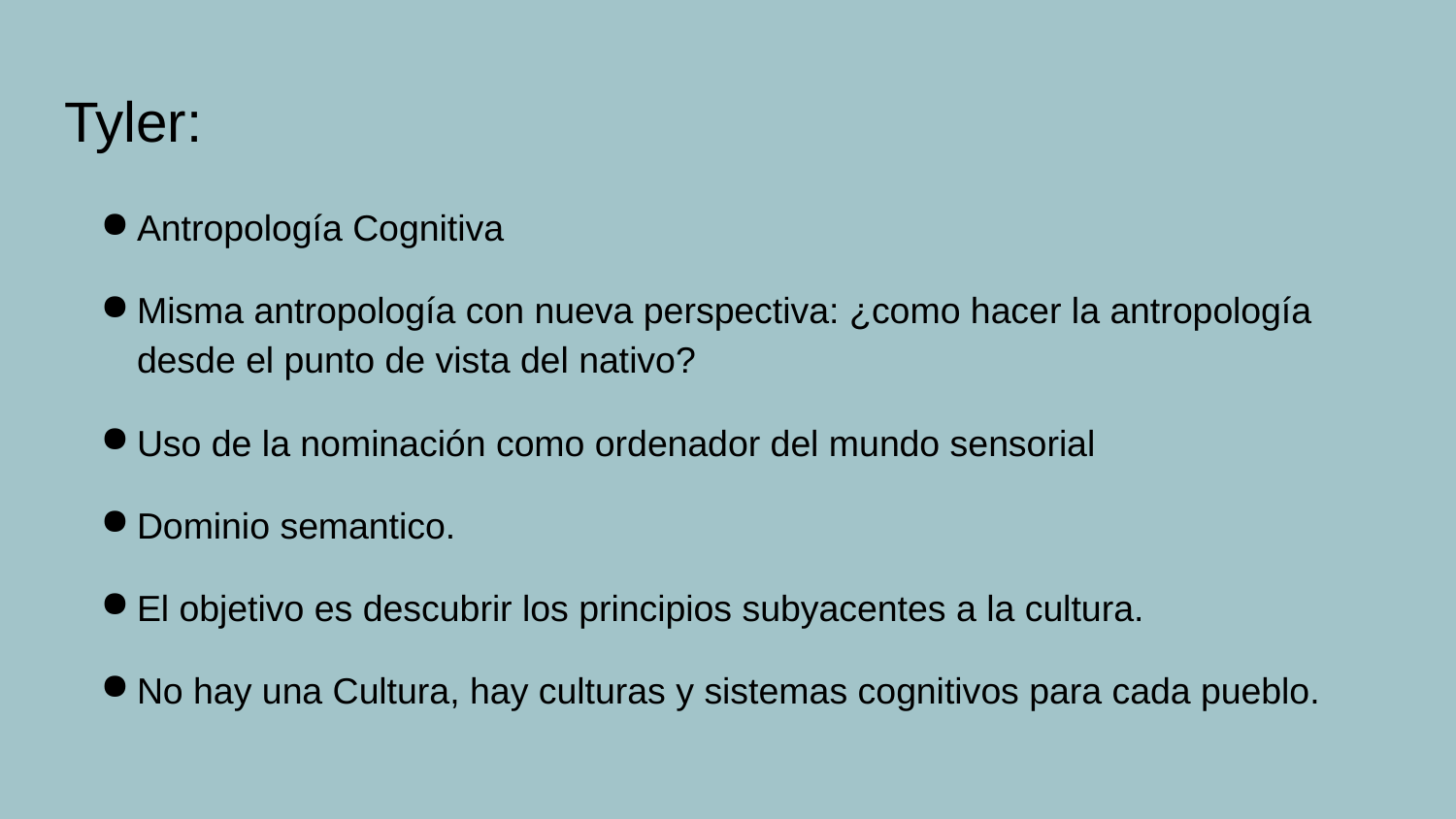

# Tyler:
Antropología Cognitiva
Misma antropología con nueva perspectiva: ¿como hacer la antropología desde el punto de vista del nativo?
Uso de la nominación como ordenador del mundo sensorial
Dominio semantico.
El objetivo es descubrir los principios subyacentes a la cultura.
No hay una Cultura, hay culturas y sistemas cognitivos para cada pueblo.